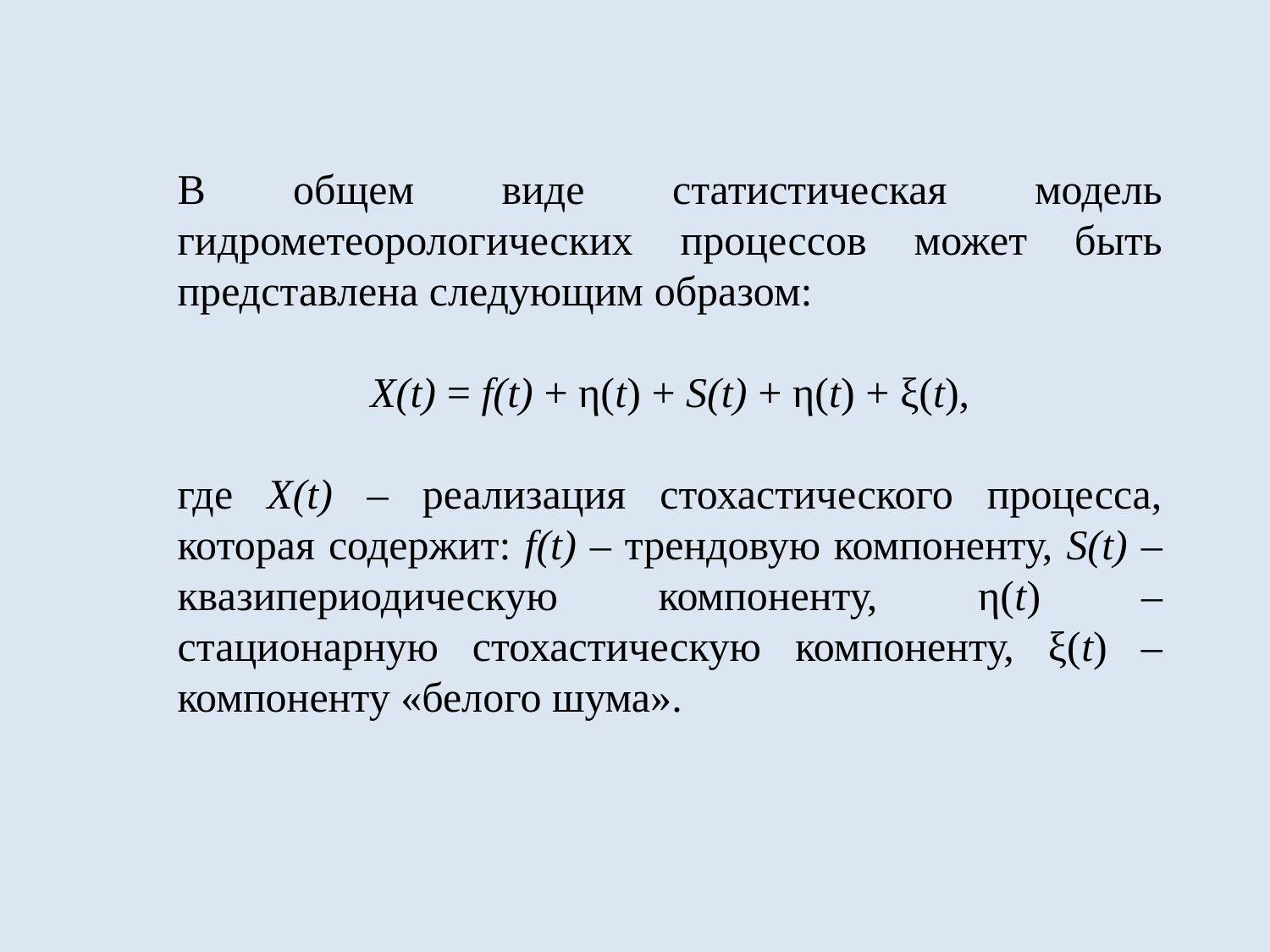

В общем виде статистическая модель гидрометеорологических процессов может быть представлена следующим образом:

X(t) = f(t) + η(t) + S(t) + η(t) + ξ(t),

где Х(t) – реализация стохастического процесса, которая содержит: f(t) – трендовую компоненту, S(t) – квазипериодическую компоненту, η(t) – стационарную стохастическую компоненту, ξ(t) – компоненту «белого шума».